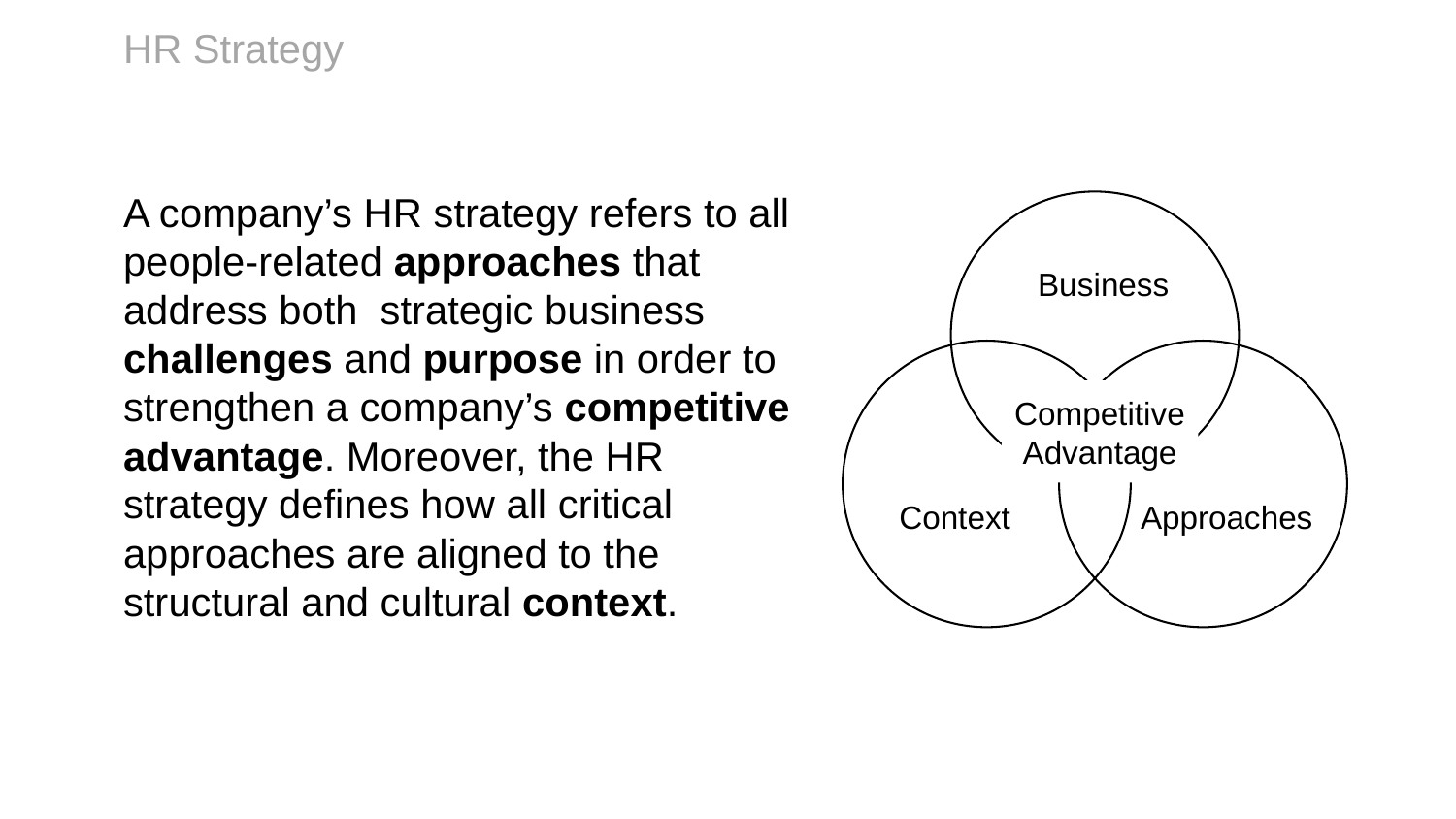

# HR Strategy
A company’s HR strategy refers to all people-related approaches that address both  strategic business challenges and purpose in order to strengthen a company’s competitive advantage. Moreover, the HR strategy defines how all critical approaches are aligned to the structural and cultural context.

Business

Competitive
Advantage
Context
Approaches